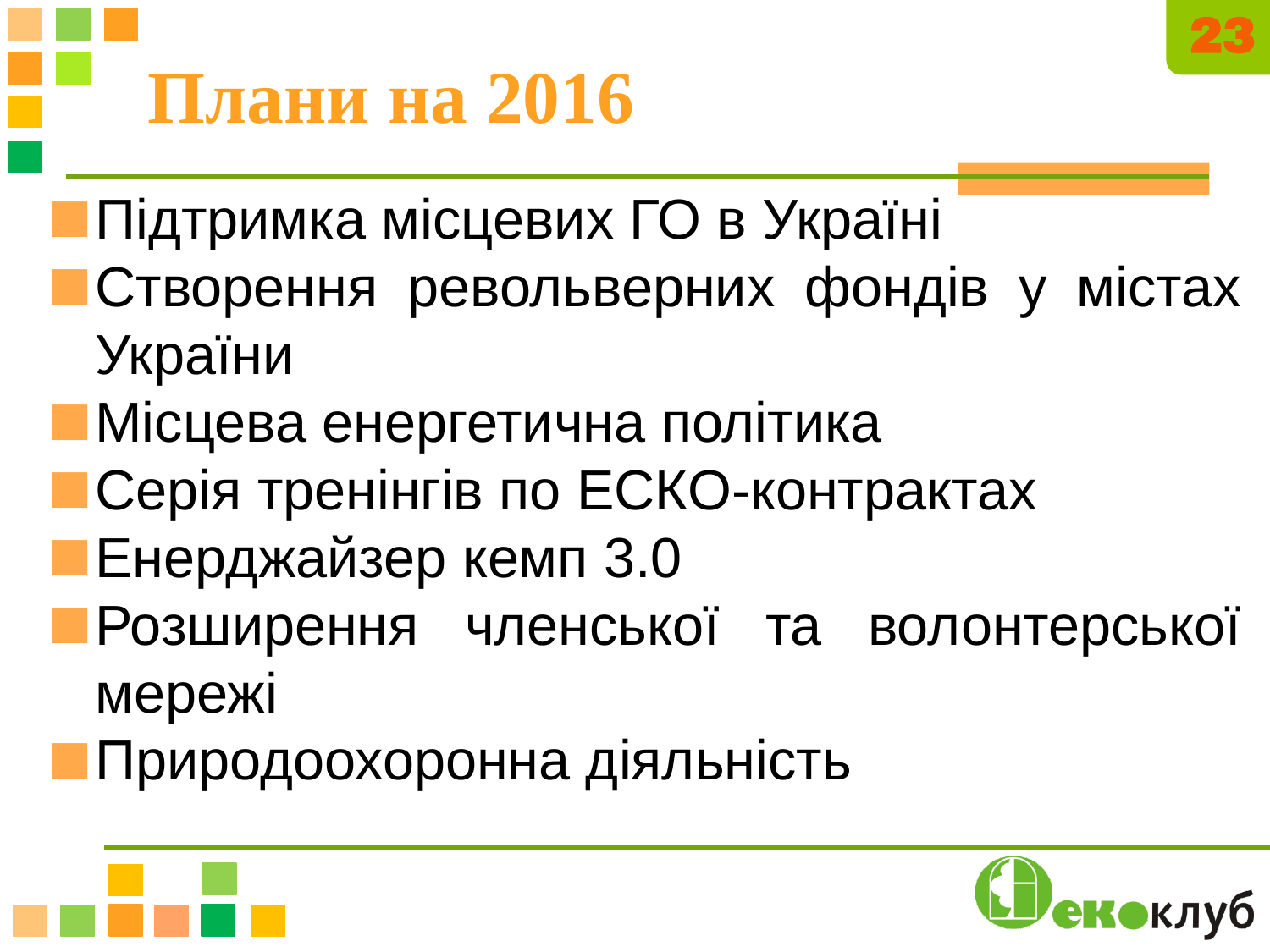

23
# Плани на 2016
Підтримка місцевих ГО в Україні
Створення револьверних фондів у містах України
Місцева енергетична політика
Серія тренінгів по ЕСКО-контрактах
Енерджайзер кемп 3.0
Розширення членської та волонтерської мережі
Природоохоронна діяльність